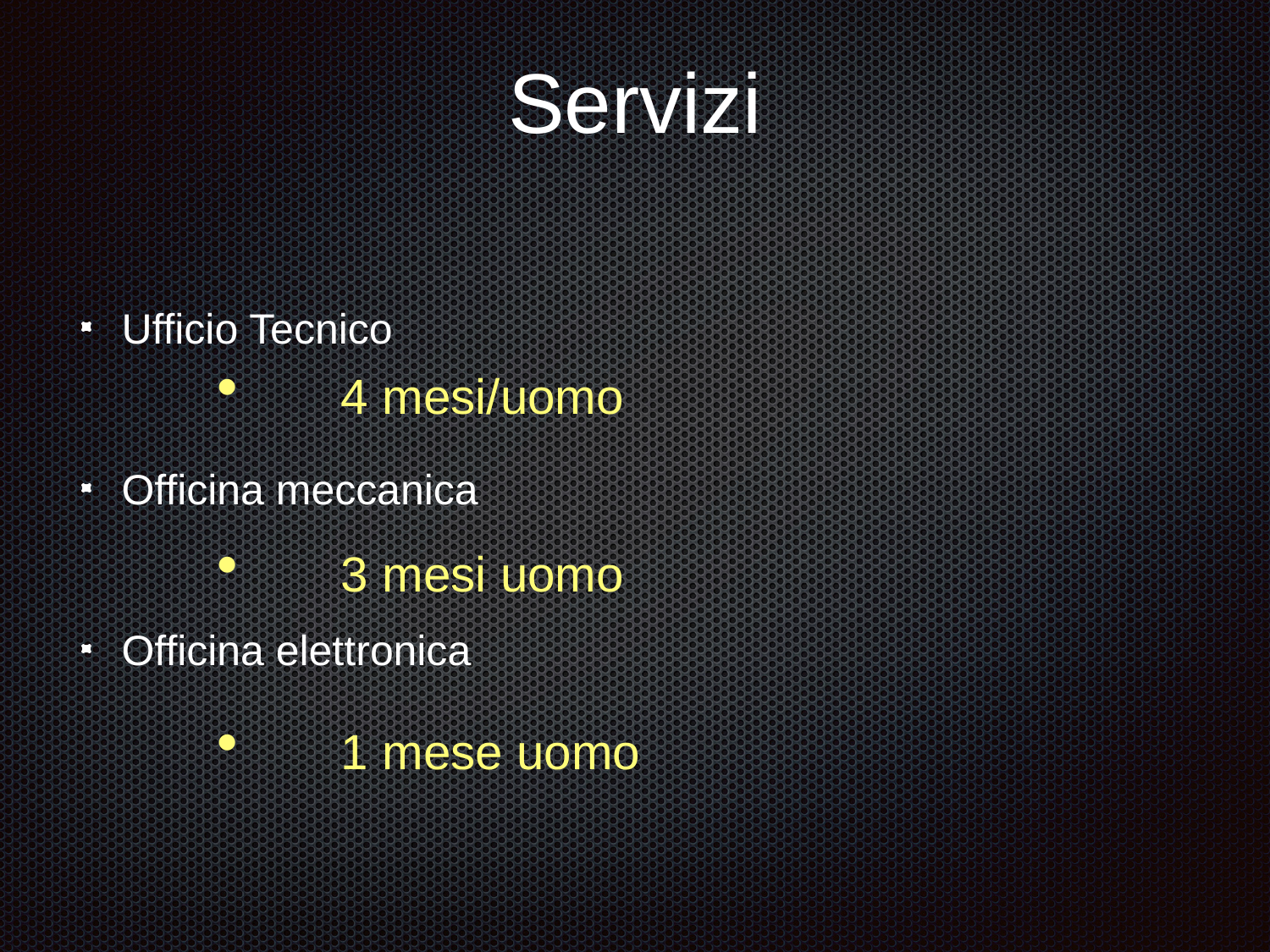

# Servizi
Ufficio Tecnico

Officina meccanica

Officina elettronica
4 mesi/uomo

3 mesi uomo

1 mese uomo